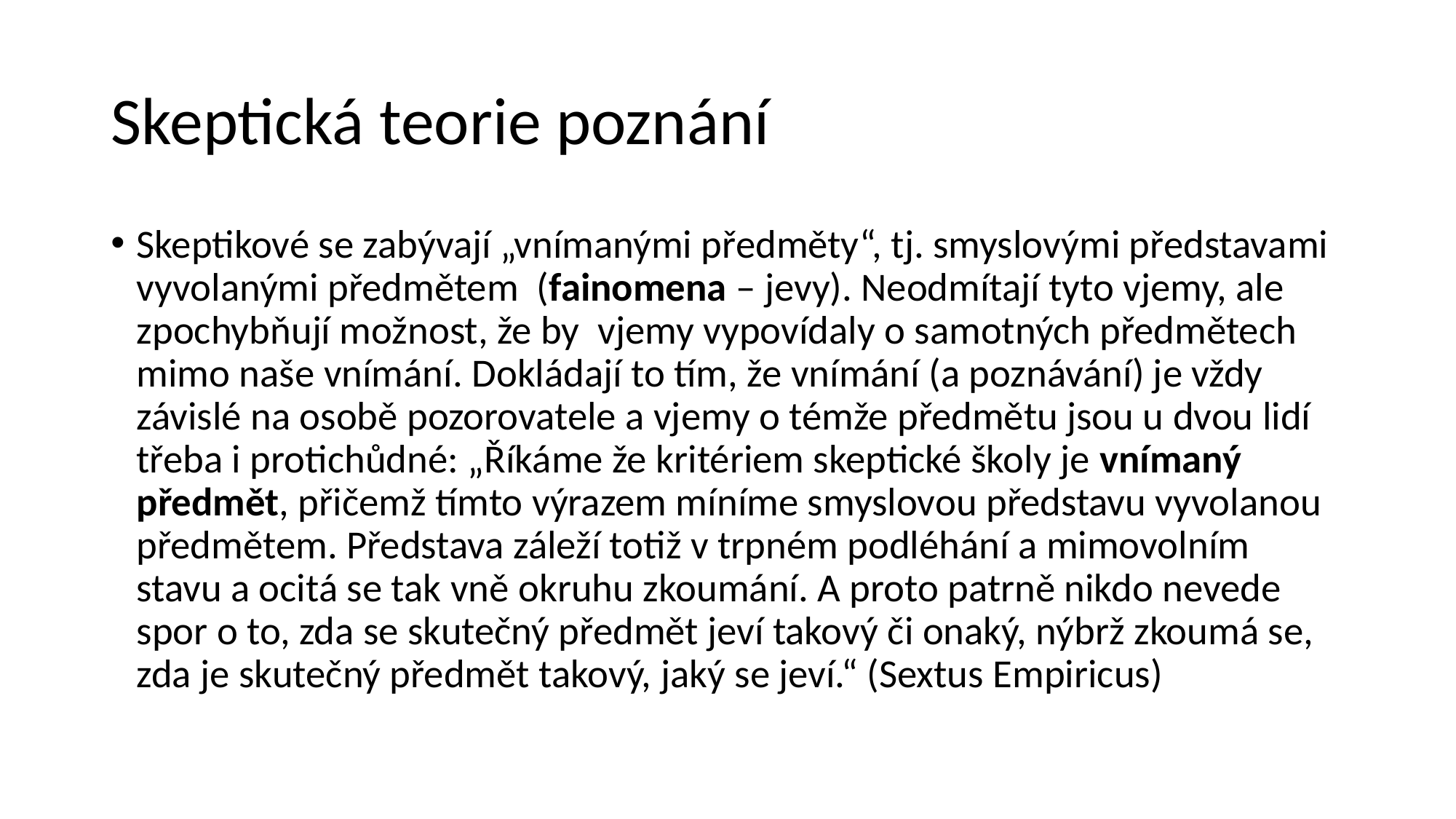

# Skeptická teorie poznání
Skeptikové se zabývají „vnímanými předměty“, tj. smyslovými představami vyvolanými předmětem  (fainomena – jevy). Neodmítají tyto vjemy, ale zpochybňují možnost, že by  vjemy vypovídaly o samotných předmětech mimo naše vnímání. Dokládají to tím, že vnímání (a poznávání) je vždy závislé na osobě pozorovatele a vjemy o témže předmětu jsou u dvou lidí třeba i protichůdné: „Říkáme že kritériem skeptické školy je vnímaný předmět, přičemž tímto výrazem míníme smyslovou představu vyvolanou předmětem. Představa záleží totiž v trpném podléhání a mimovolním stavu a ocitá se tak vně okruhu zkoumání. A proto patrně nikdo nevede spor o to, zda se skutečný předmět jeví takový či onaký, nýbrž zkoumá se, zda je skutečný předmět takový, jaký se jeví.“ (Sextus Empiricus)